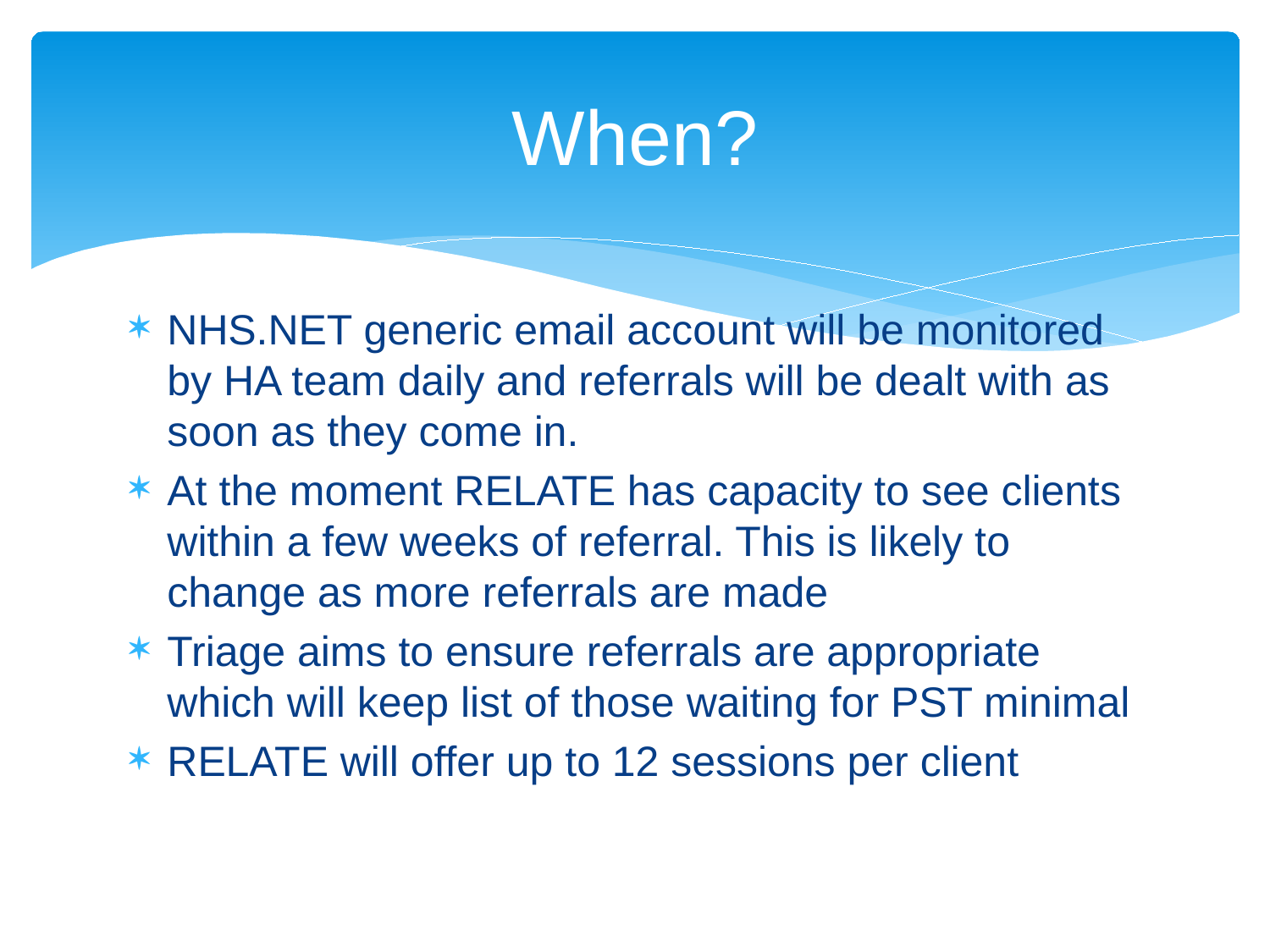

# When?
NHS.NET generic email account will be monitored by HA team daily and referrals will be dealt with as soon as they come in.
At the moment RELATE has capacity to see clients within a few weeks of referral. This is likely to change as more referrals are made
Triage aims to ensure referrals are appropriate which will keep list of those waiting for PST minimal
RELATE will offer up to 12 sessions per client